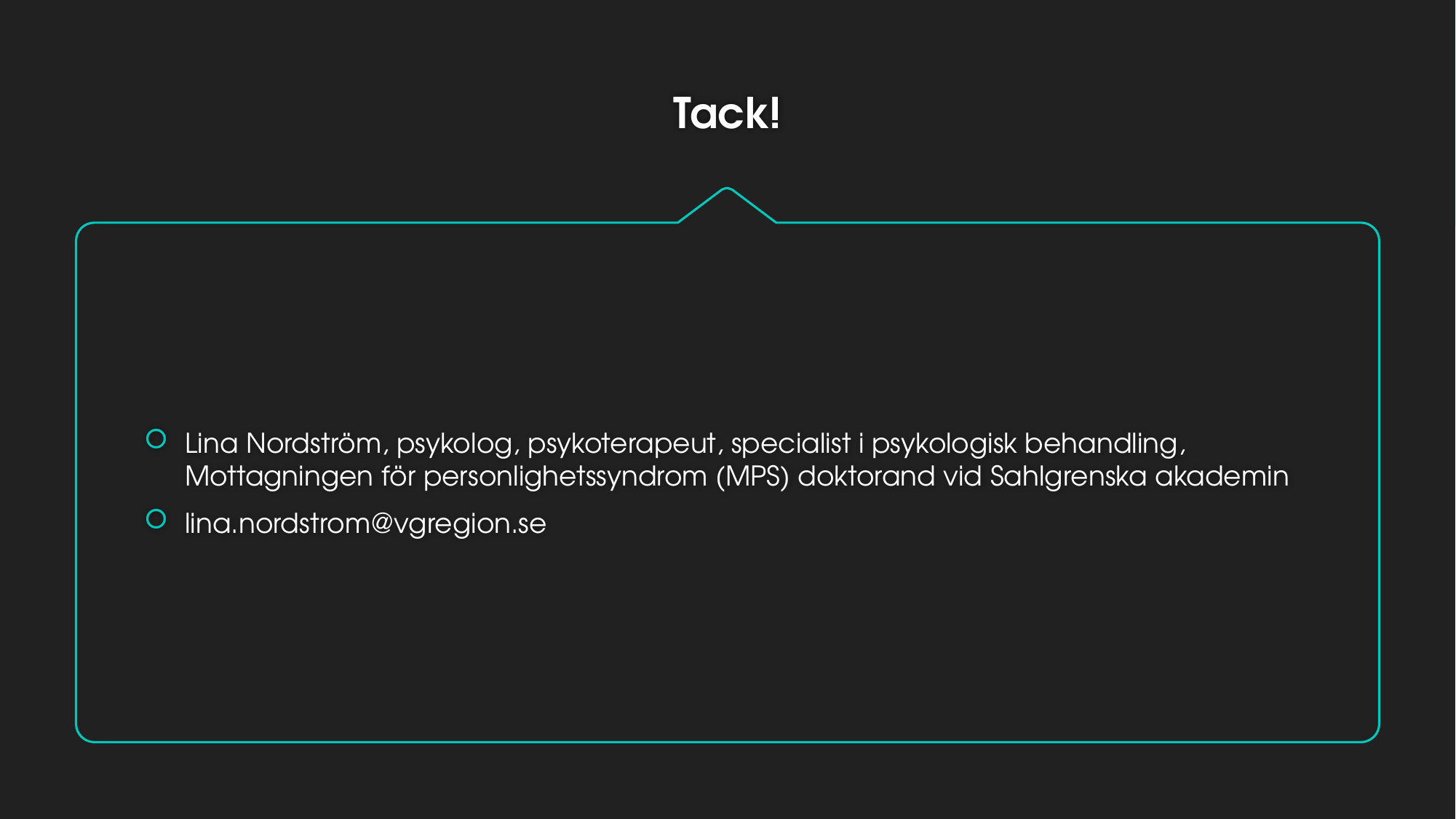

# Tack!

Lina Nordström, psykolog, psykoterapeut, specialist i psykologisk behandling, Mottagningen för personlighetssyndrom (MPS) doktorand vid Sahlgrenska akademin
lina.nordstrom@vgregion.se